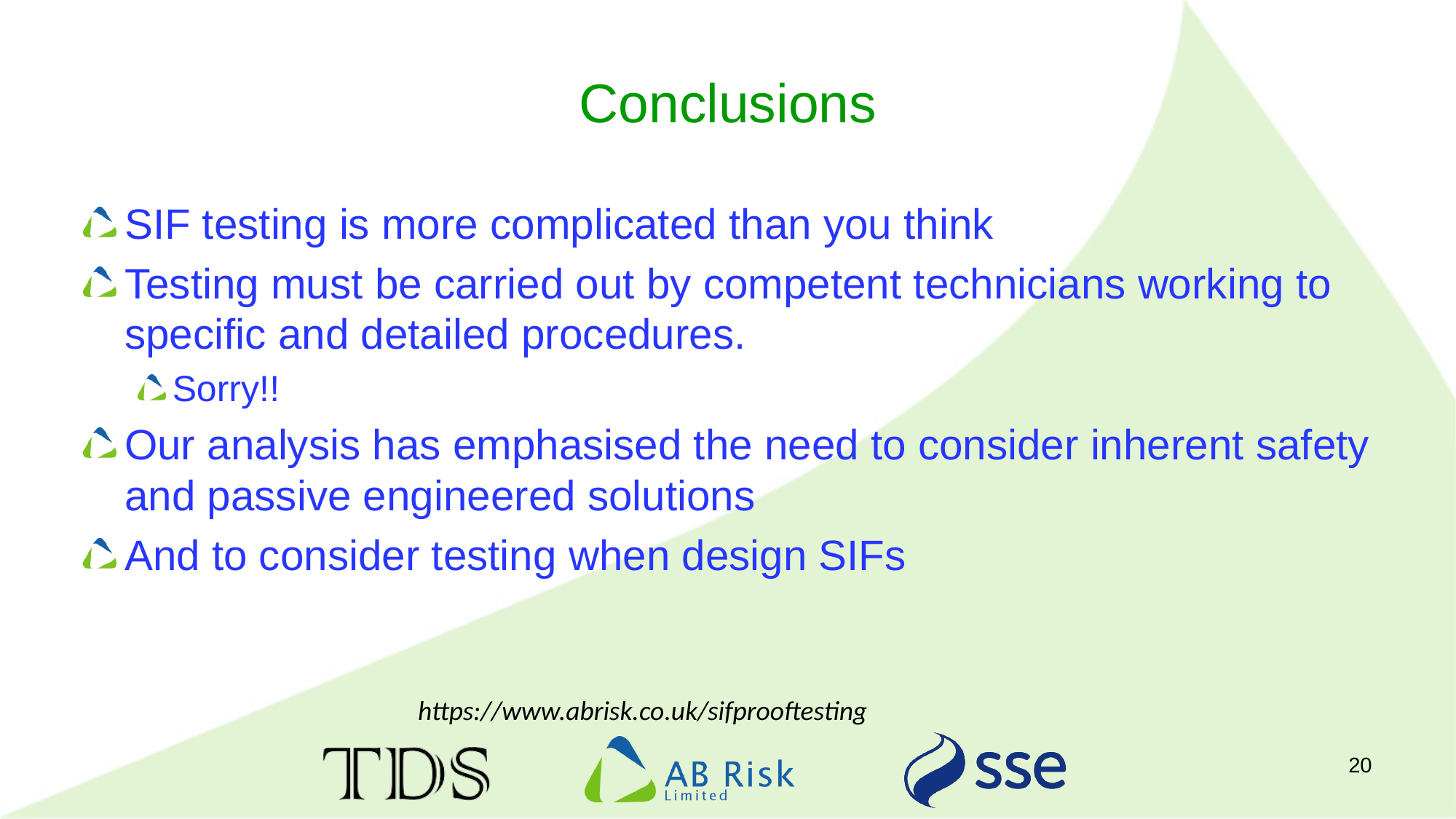

# Conclusions
SIF testing is more complicated than you think
Testing must be carried out by competent technicians working to specific and detailed procedures.
Sorry!!
Our analysis has emphasised the need to consider inherent safety and passive engineered solutions
And to consider testing when design SIFs
https://www.abrisk.co.uk/sifprooftesting
20